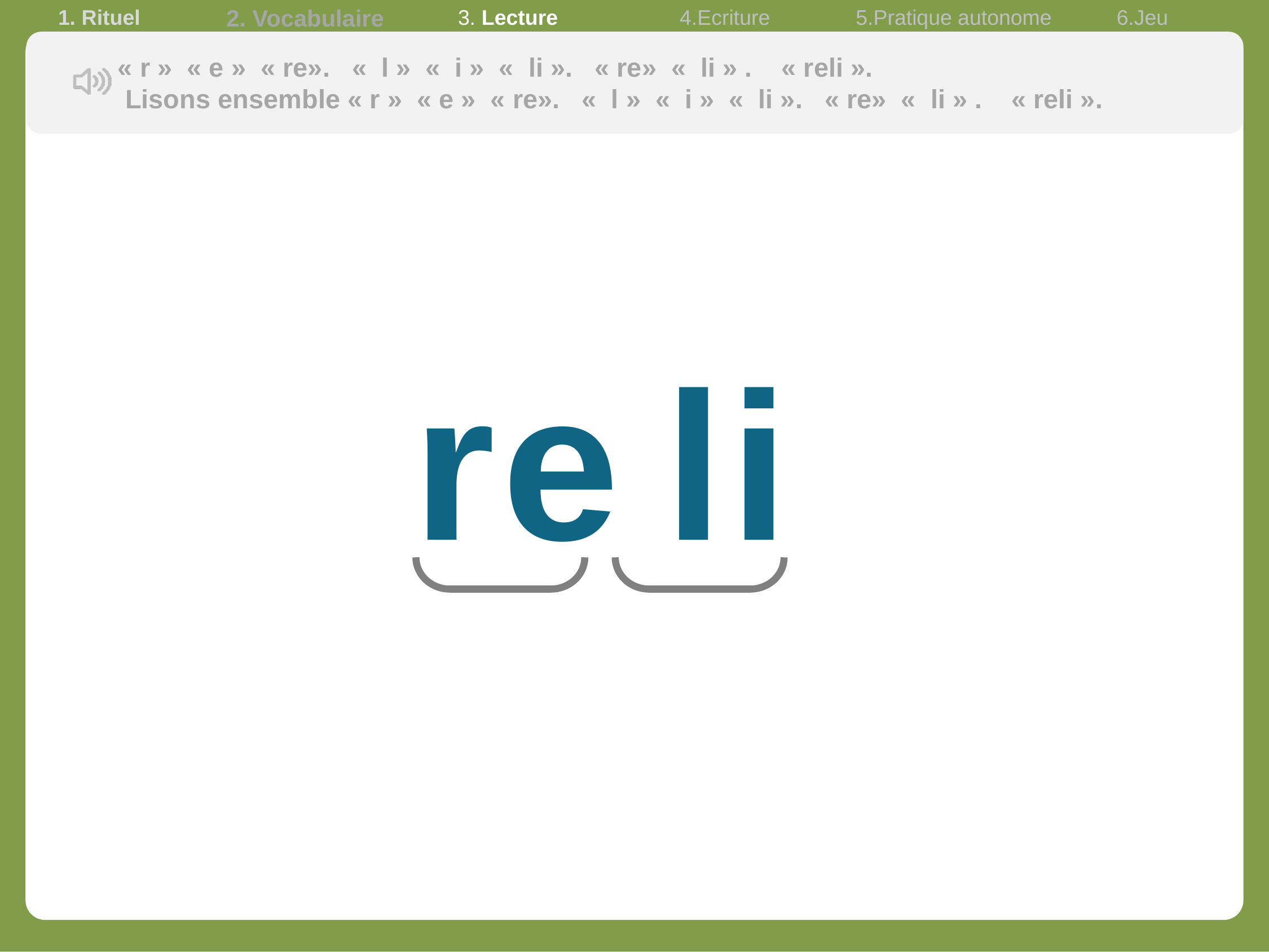

| 1. Rituel | 2. Vocabulaire | 3. Lecture | 4.Ecriture | 5.Pratique autonome | 6.Jeu |
| --- | --- | --- | --- | --- | --- |

 « r »  « e »  « re».   «  l »  «  i »  «  li ».   « re»  «  li » .    « reli ».
  Lisons ensemble « r »  « e »  « re».   «  l »  «  i »  «  li ».   « re»  «  li » .    « reli ».

re  li